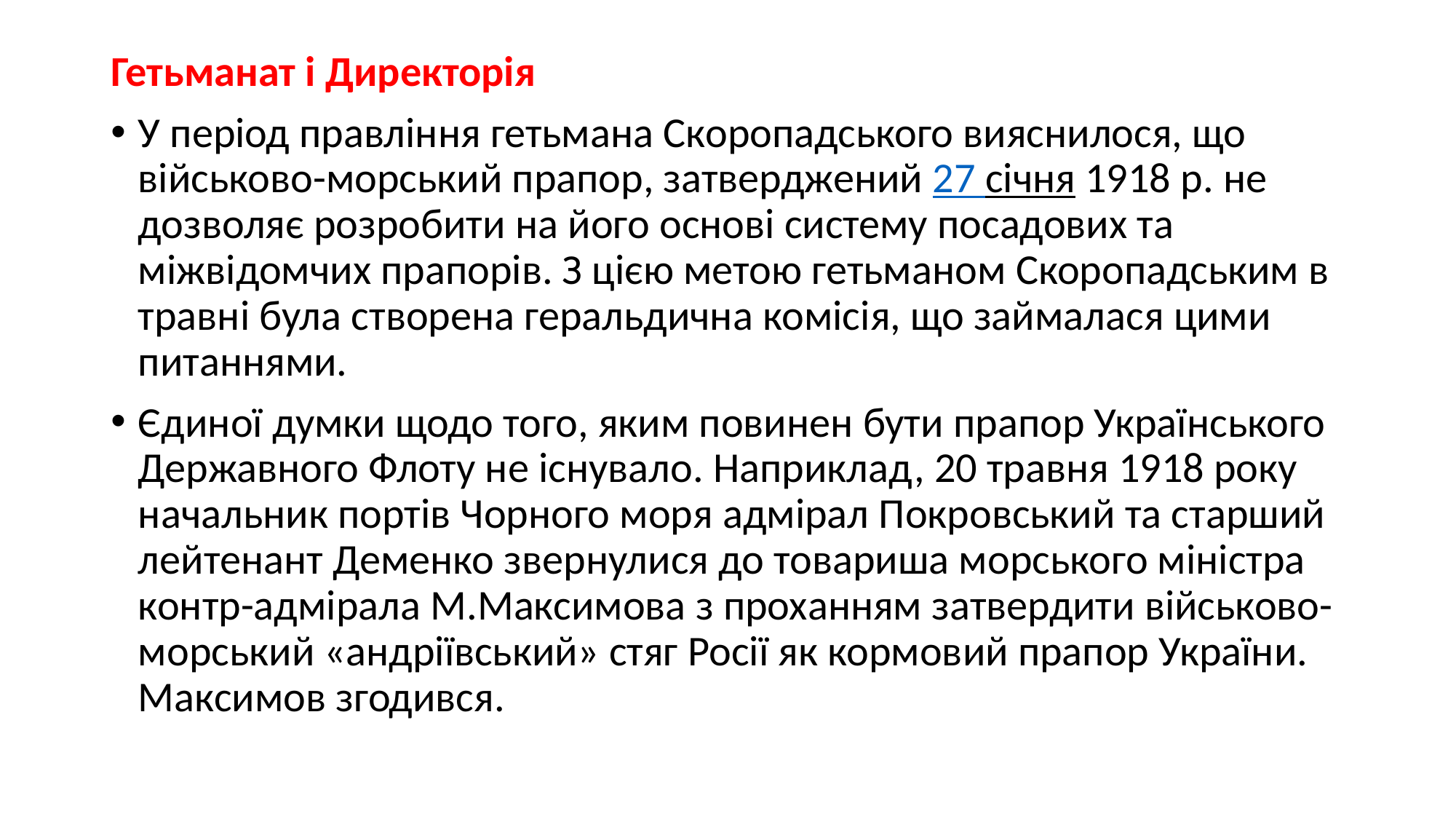

Гетьманат і Директорія
У період правління гетьмана Скоропадського вияснилося, що військово-морський прапор, затверджений 27 січня 1918 р. не дозволяє розробити на його основі систему посадових та міжвідомчих прапорів. З цією метою гетьманом Скоропадським в травні була створена геральдична комісія, що займалася цими питаннями.
Єдиної думки щодо того, яким повинен бути прапор Українського Державного Флоту не існувало. Наприклад, 20 травня 1918 року начальник портів Чорного моря адмірал Покровський та старший лейтенант Деменко звернулися до товариша морського міністра контр-адмірала М.Максимова з проханням затвердити військово-морський «андріївський» стяг Росії як кормовий прапор України. Максимов згодився.